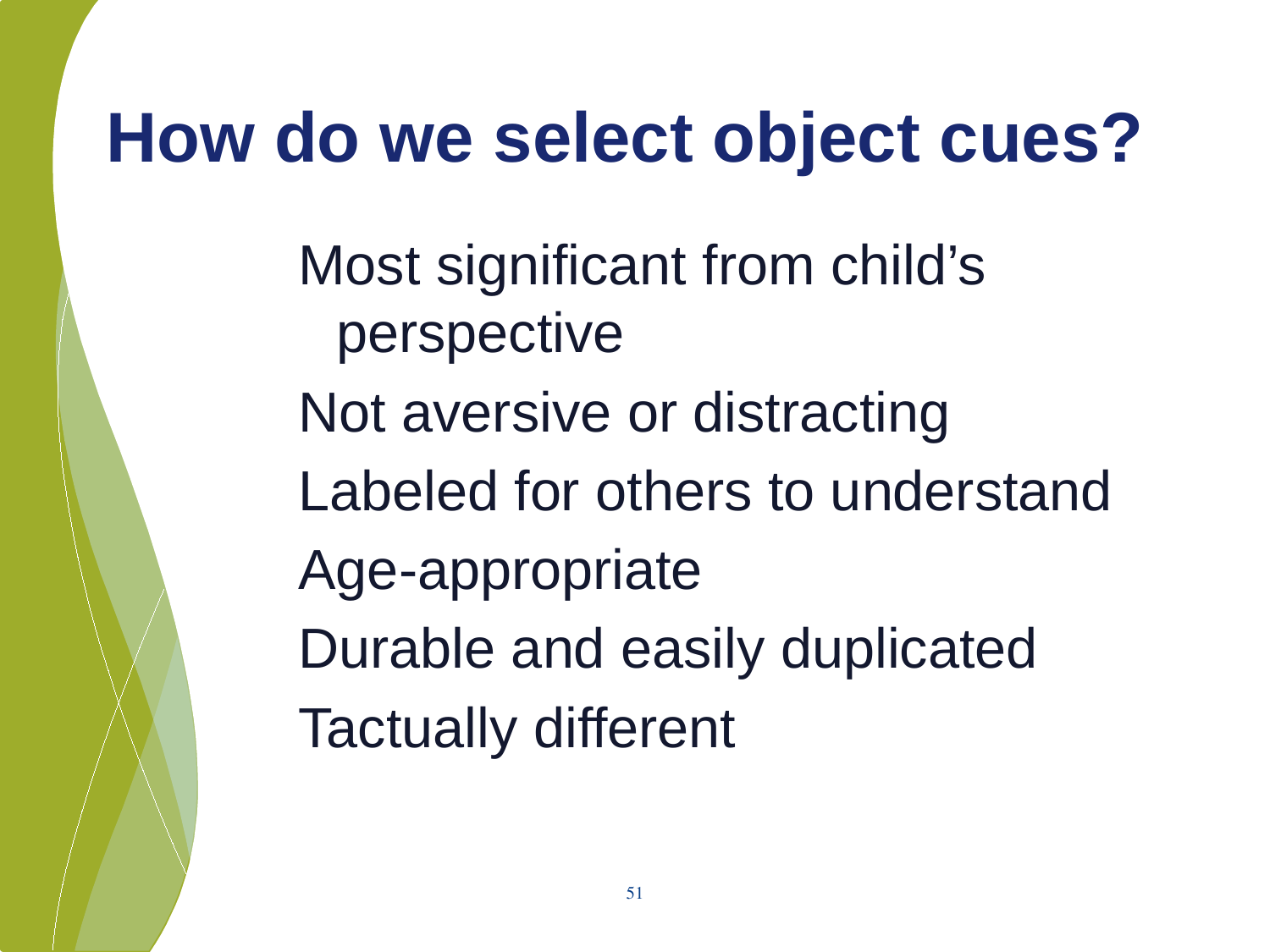

# How do we select object cues?
Most significant from child’s perspective
Not aversive or distracting
Labeled for others to understand
Age-appropriate
Durable and easily duplicated
Tactually different
51